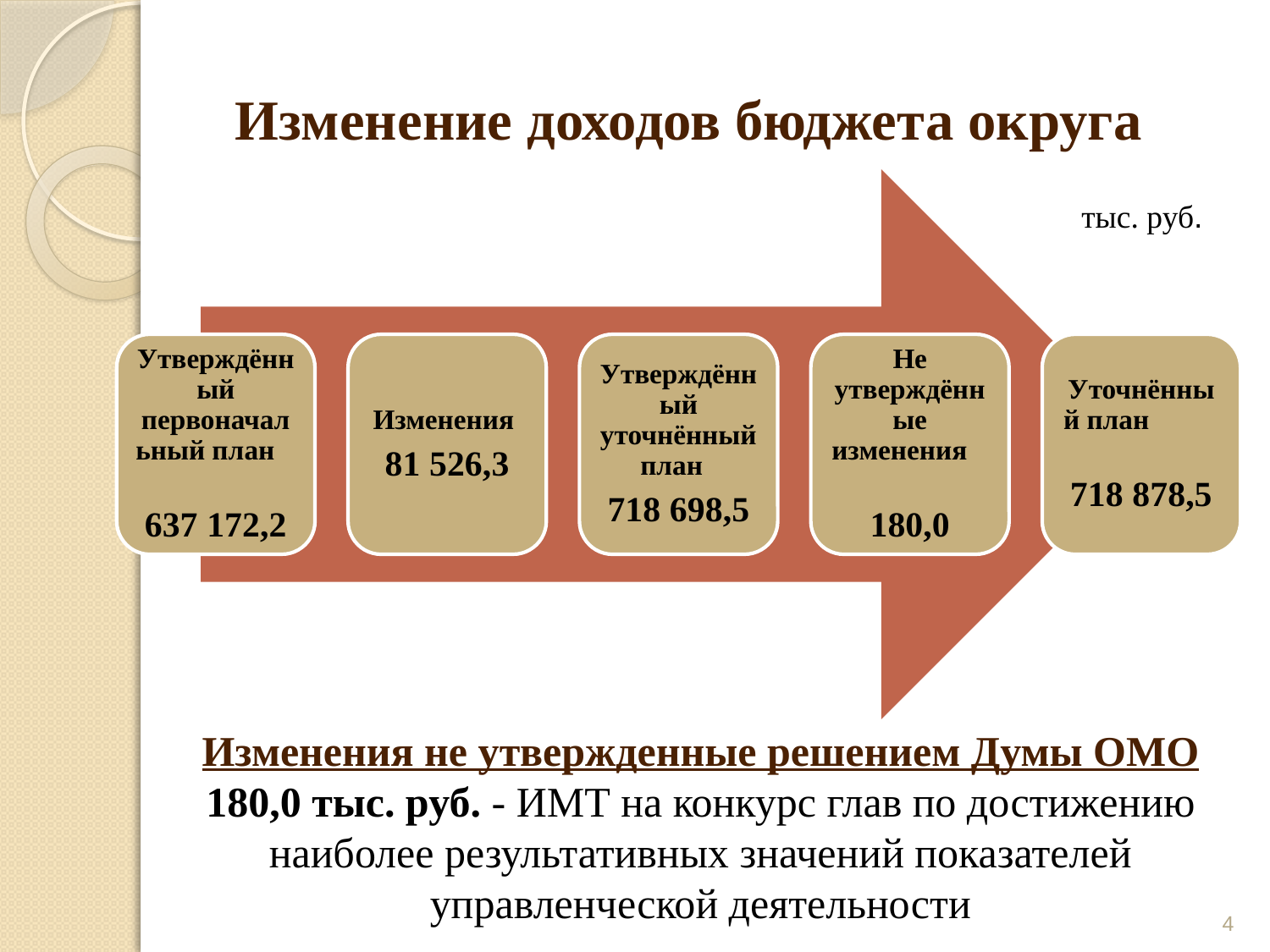

# Изменение доходов бюджета округа
Утверждённый первоначальный план
637 172,2
Изменения
81 526,3
Утверждённый уточнённый план
718 698,5
Не утверждённые изменения
180,0
Уточнённый план
718 878,5
тыс. руб.
Изменения не утвержденные решением Думы ОМО
180,0 тыс. руб. - ИМТ на конкурс глав по достижению наиболее результативных значений показателей управленческой деятельности
4